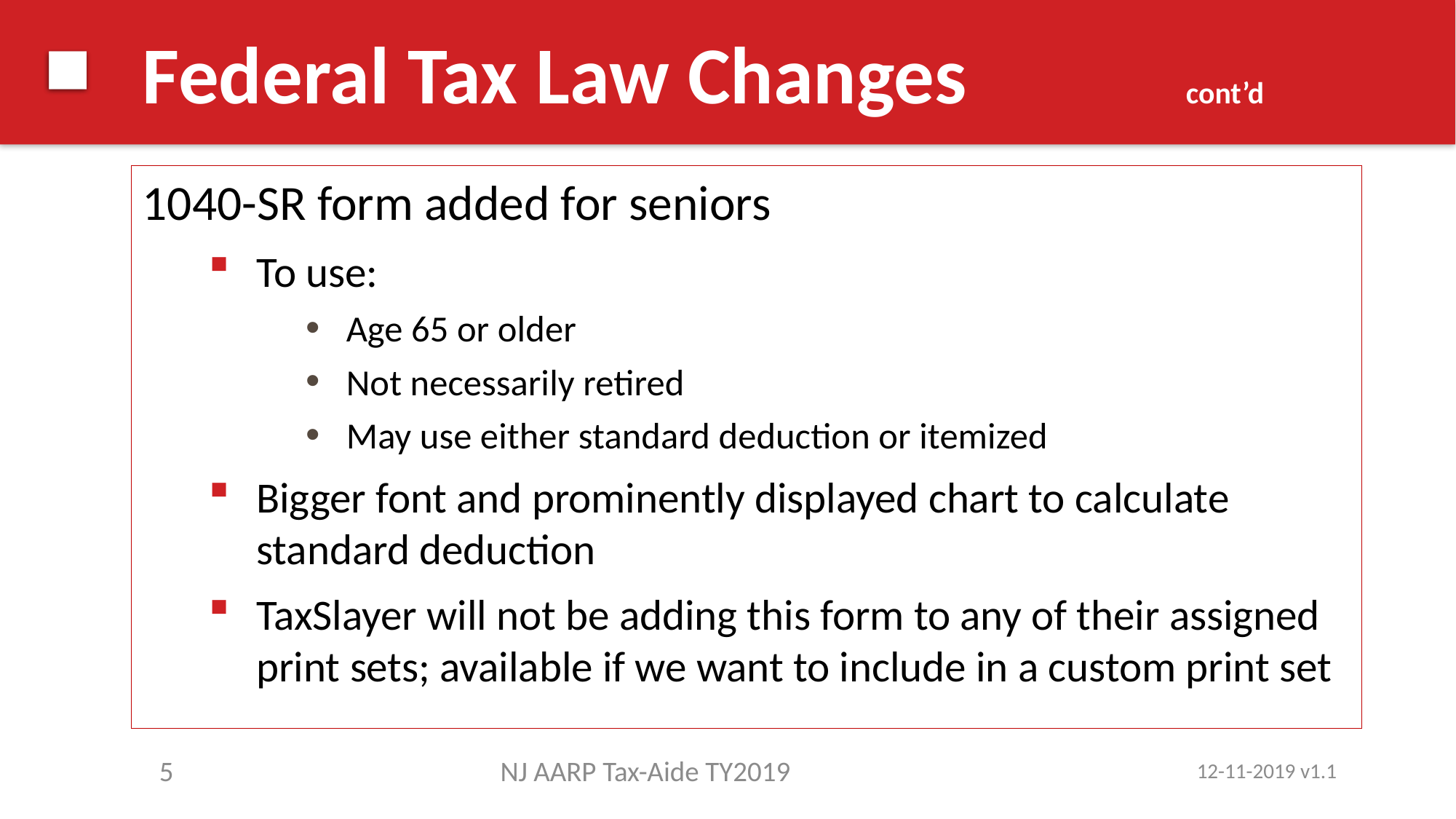

# Federal Tax Law Changes            cont’d
1040-SR form added for seniors
To use:
Age 65 or older
Not necessarily retired
May use either standard deduction or itemized
Bigger font and prominently displayed chart to calculate standard deduction
TaxSlayer will not be adding this form to any of their assigned print sets; available if we want to include in a custom print set

5
NJ AARP Tax-Aide TY2019
12-11-2019 v1.1